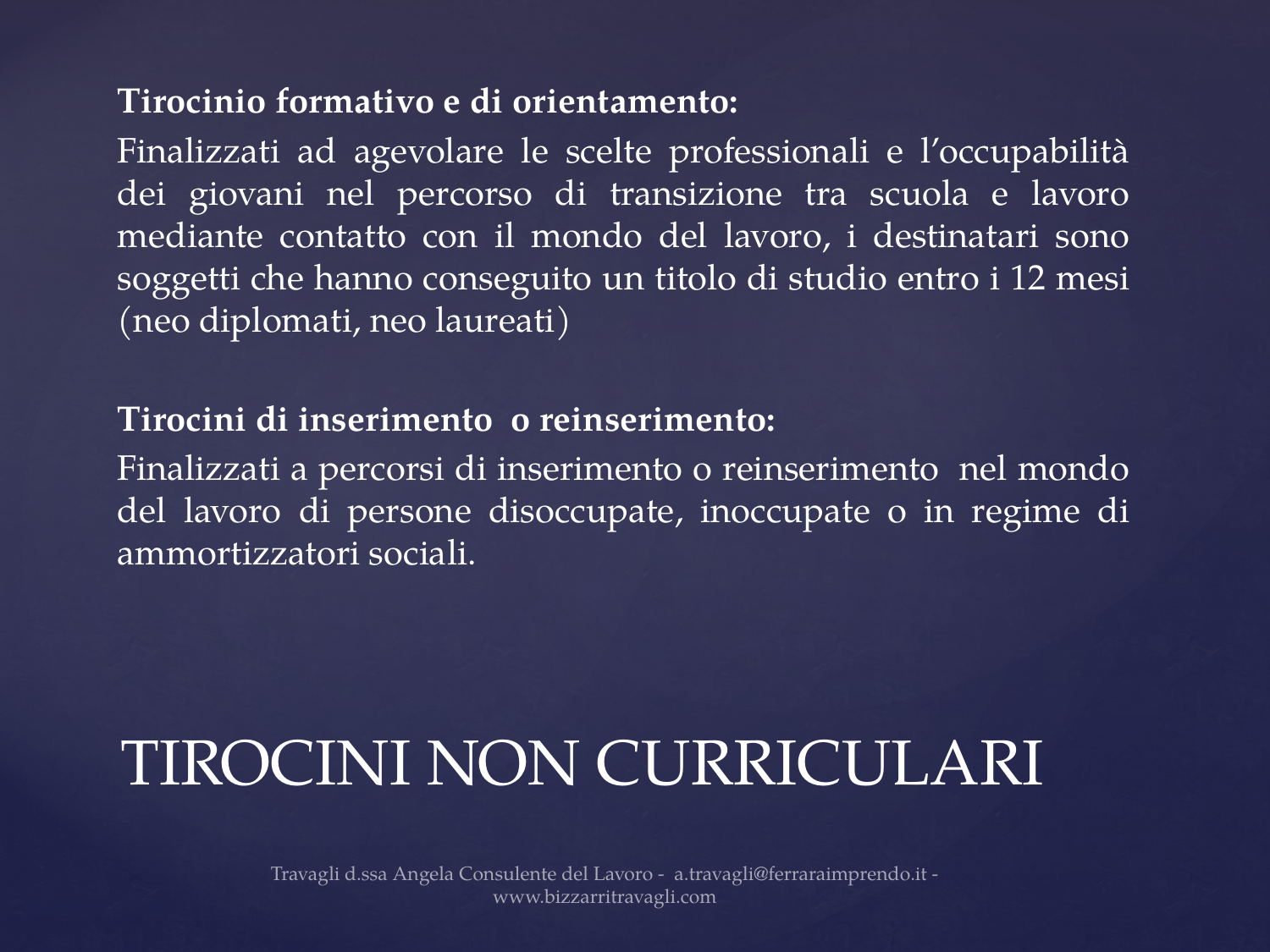

Tirocinio formativo e di orientamento:
Finalizzati ad agevolare le scelte professionali e l’occupabilità dei giovani nel percorso di transizione tra scuola e lavoro mediante contatto con il mondo del lavoro, i destinatari sono soggetti che hanno conseguito un titolo di studio entro i 12 mesi (neo diplomati, neo laureati)

Tirocini di inserimento  o reinserimento:
Finalizzati a percorsi di inserimento o reinserimento  nel mondo del lavoro di persone disoccupate, inoccupate o in regime di ammortizzatori sociali.

# TIROCINI NON CURRICULARI
Travagli d.ssa Angela Consulente del Lavoro -  a.travagli@ferraraimprendo.it - www.bizzarritravagli.com